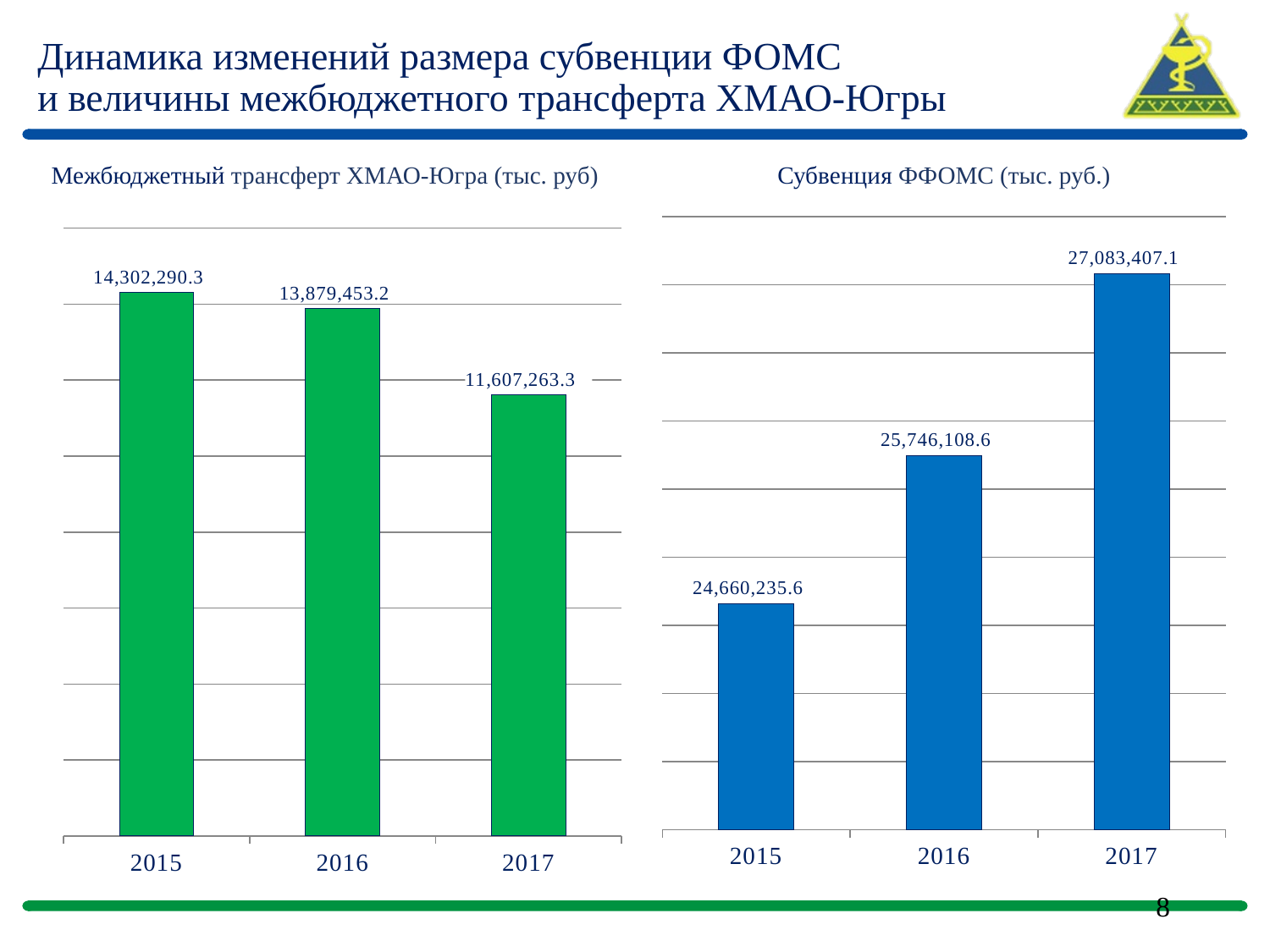

# Динамика изменений размера субвенции ФОМС и величины межбюджетного трансферта ХМАО-Югры
Межбюджетный трансферт ХМАО-Югра (тыс. руб)
Субвенция ФФОМС (тыс. руб.)

### Chart

| Category | Столбец1 |
|---|---|
| 2015 | 14302290.3 |
| 2016 | 13879453.2 |
| 2017 | 11607263.3 |

### Chart

| Category | Столбец1 |
|---|---|
| 2015 | 24660235.6 |
| 2016 | 25746108.6 |
| 2017 | 27083407.1 |
8